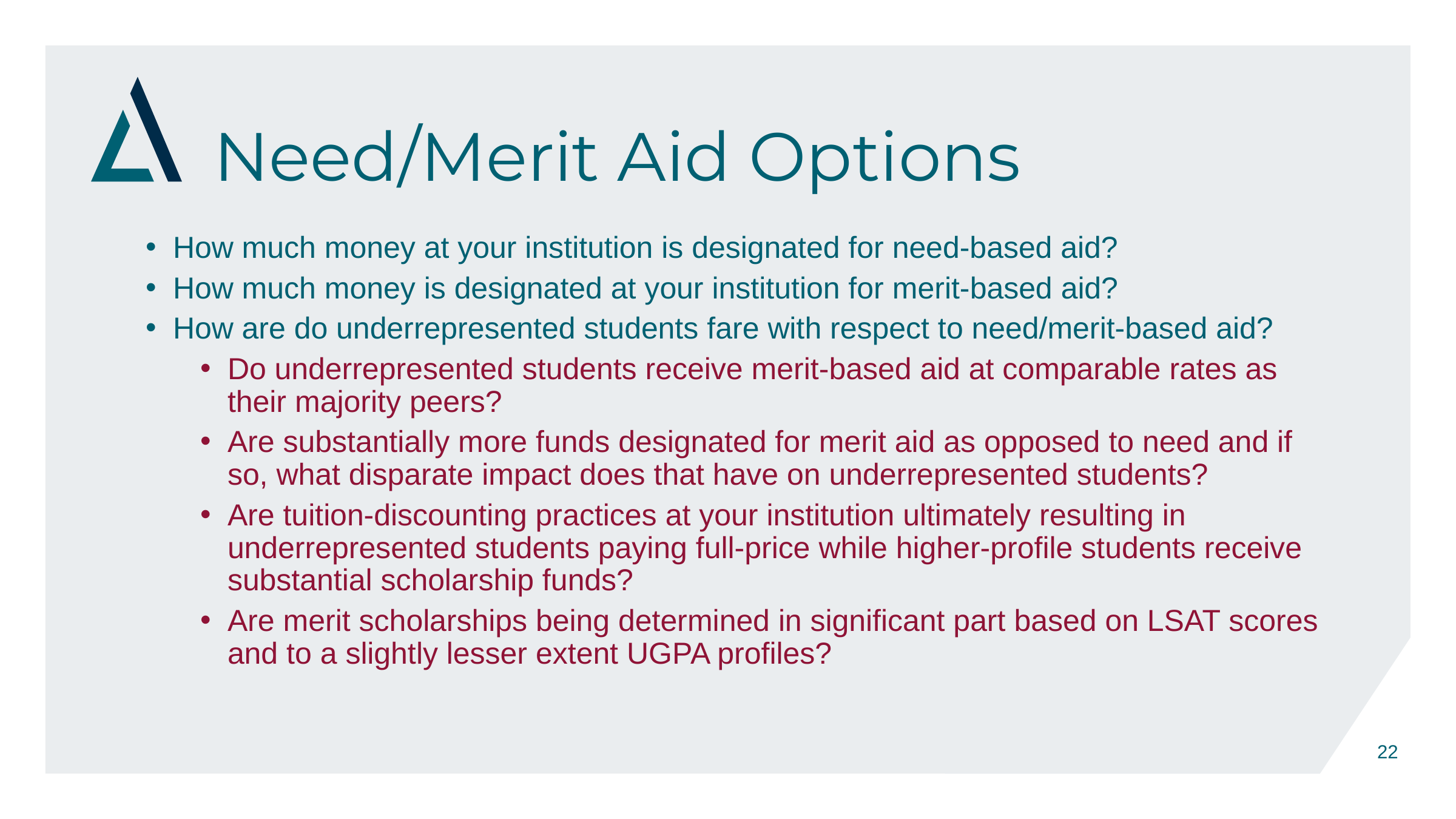

# Need/Merit Aid Options
How much money at your institution is designated for need-based aid?
How much money is designated at your institution for merit-based aid?
How are do underrepresented students fare with respect to need/merit-based aid?
Do underrepresented students receive merit-based aid at comparable rates as their majority peers?
Are substantially more funds designated for merit aid as opposed to need and if so, what disparate impact does that have on underrepresented students?
Are tuition-discounting practices at your institution ultimately resulting in underrepresented students paying full-price while higher-profile students receive substantial scholarship funds?
Are merit scholarships being determined in significant part based on LSAT scores and to a slightly lesser extent UGPA profiles?

22